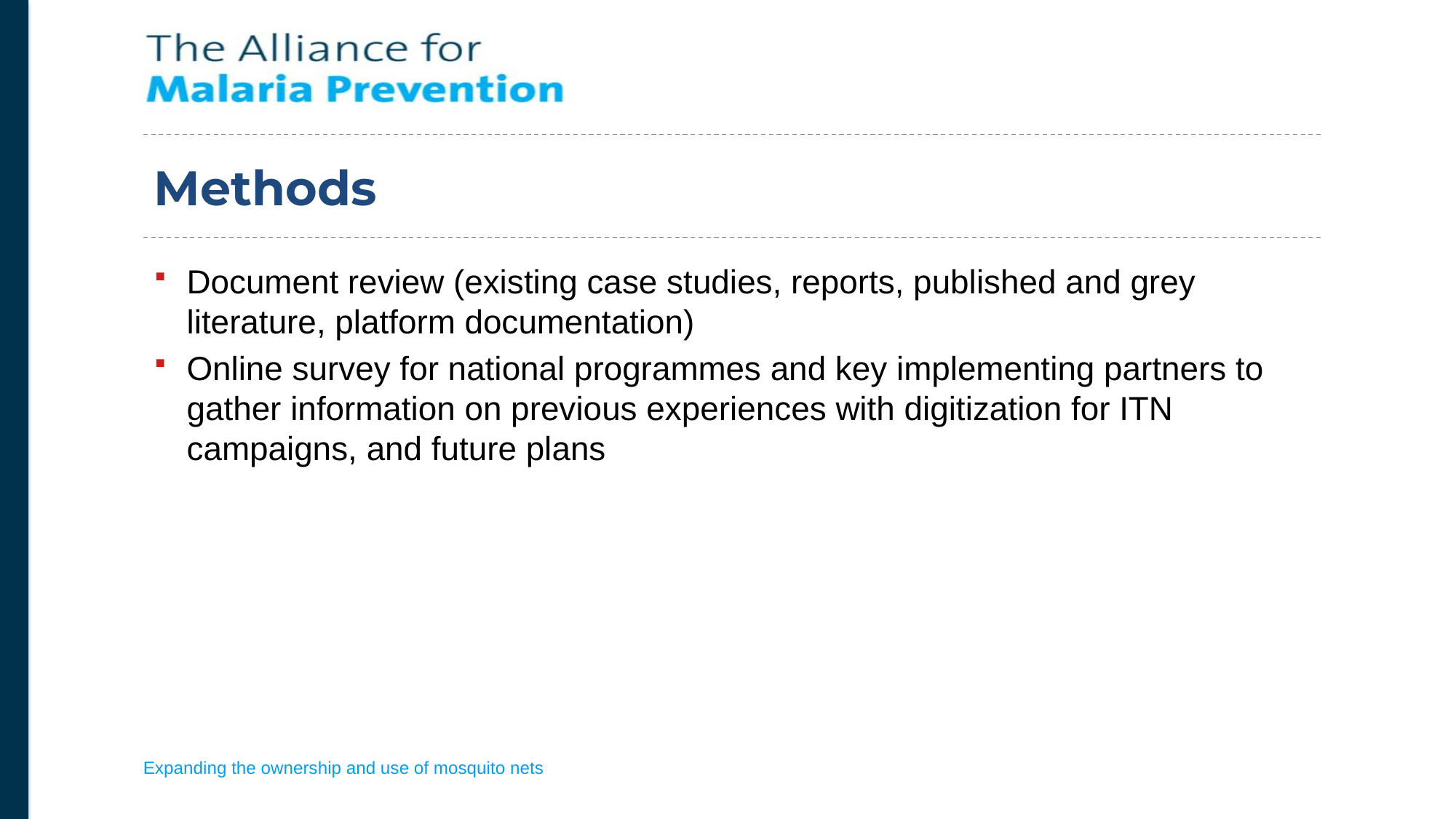

# Methods
Document review (existing case studies, reports, published and grey literature, platform documentation)
Online survey for national programmes and key implementing partners to gather information on previous experiences with digitization for ITN campaigns, and future plans